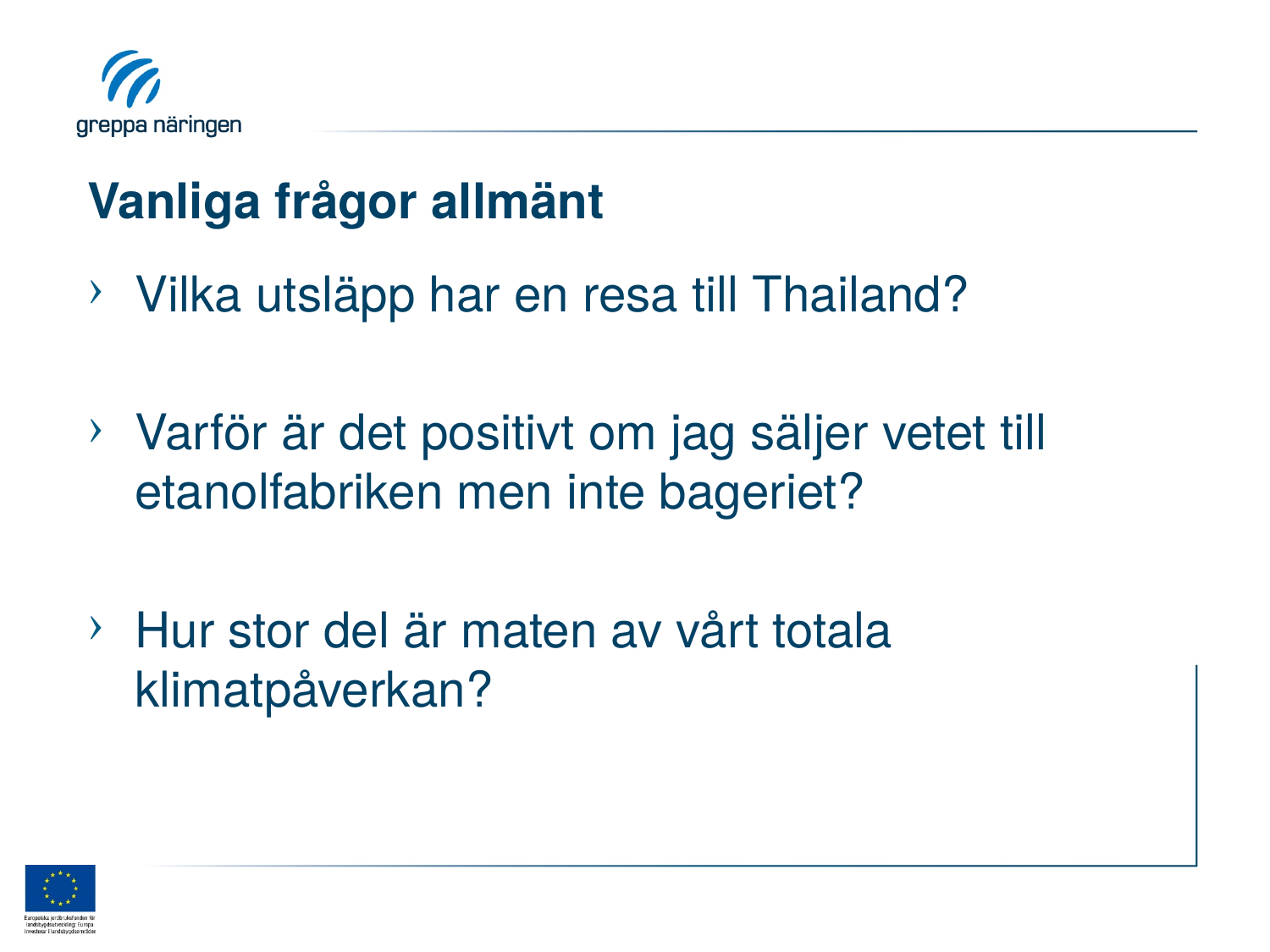

# Vanliga frågor allmänt
Vilka utsläpp har en resa till Thailand?

Varför är det positivt om jag säljer vetet till etanolfabriken men inte bageriet?

Hur stor del är maten av vårt totala klimatpåverkan?